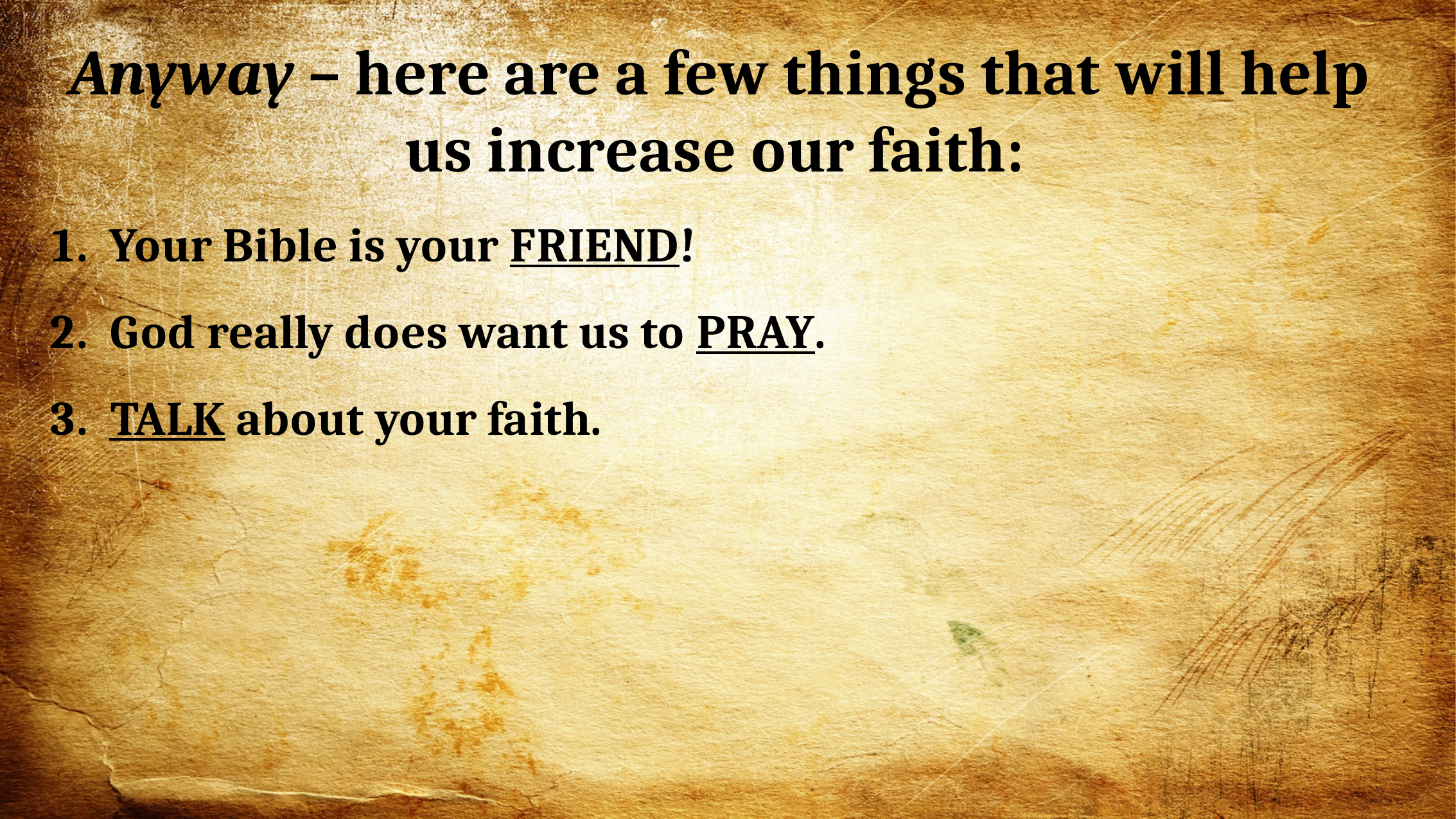

Anyway – here are a few things that will help us increase our faith:
1.  Your Bible is your FRIEND!
2.  God really does want us to PRAY.
3.  TALK about your faith.